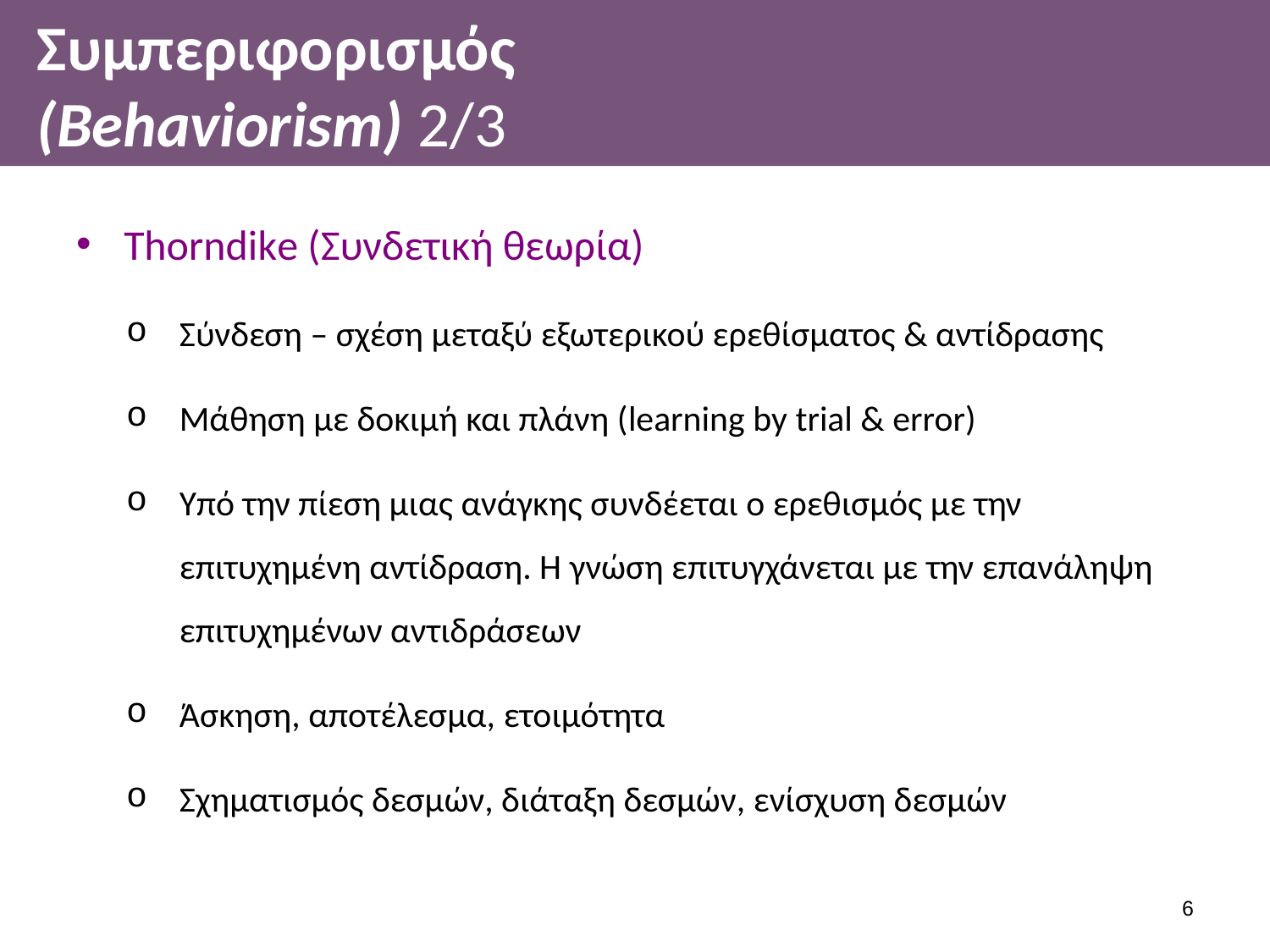

# Συμπεριφορισμός (Behaviorism) 2/3
Thorndike (Συνδετική θεωρία)
Σύνδεση – σχέση μεταξύ εξωτερικού ερεθίσματος & αντίδρασης
Μάθηση με δοκιμή και πλάνη (learning by trial & error)
Υπό την πίεση μιας ανάγκης συνδέεται ο ερεθισμός με την επιτυχημένη αντίδραση. Η γνώση επιτυγχάνεται με την επανάληψη επιτυχημένων αντιδράσεων
Άσκηση, αποτέλεσμα, ετοιμότητα
Σχηματισμός δεσμών, διάταξη δεσμών, ενίσχυση δεσμών

6